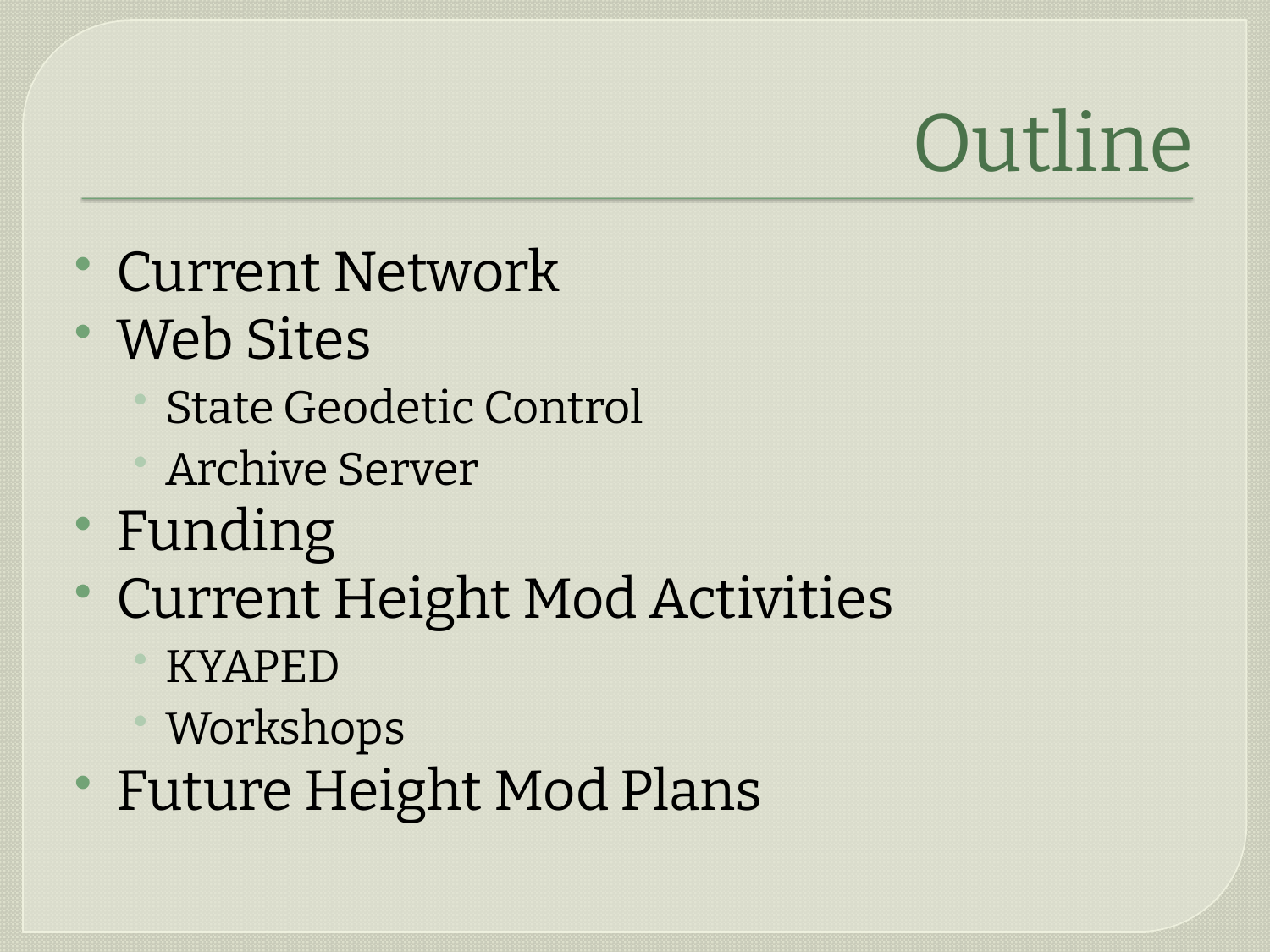

# Outline
Current Network
Web Sites
State Geodetic Control
Archive Server
Funding
Current Height Mod Activities
KYAPED
Workshops
Future Height Mod Plans